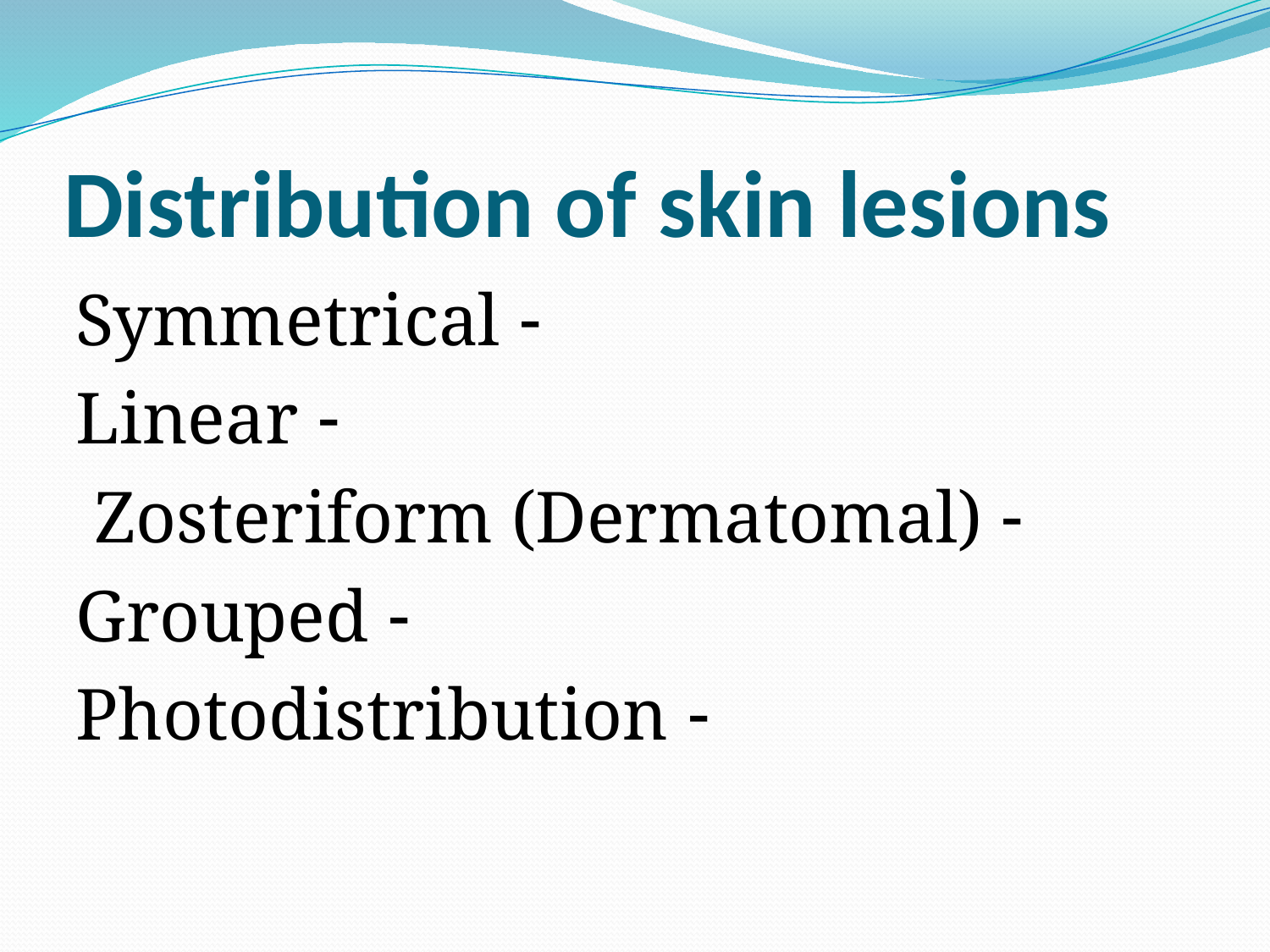

# Distribution of skin lesions
 - Symmetrical
 - Linear
 - Zosteriform (Dermatomal)
 - Grouped
 - Photodistribution